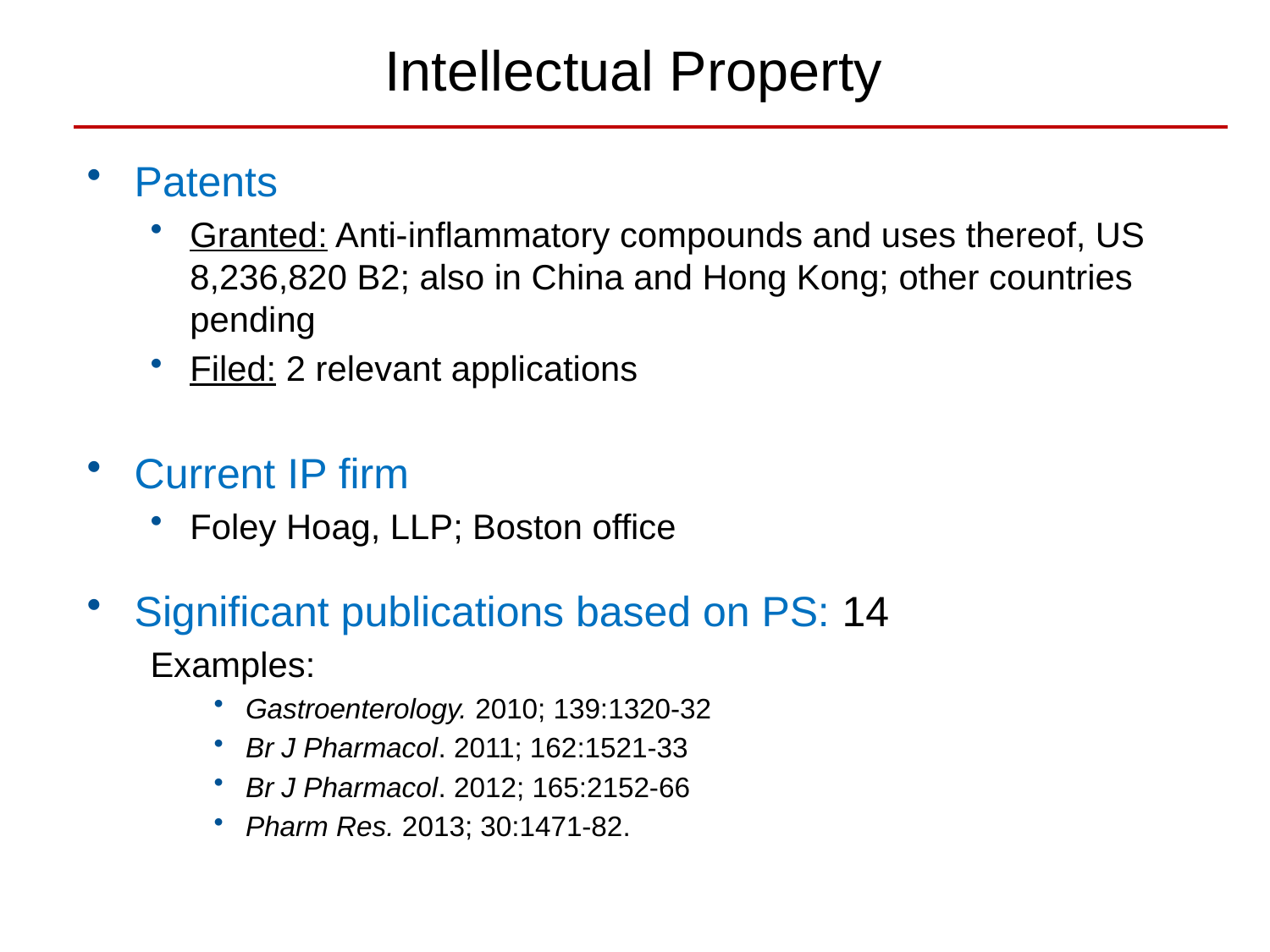

# Intellectual Property
Patents
Granted: Anti-inflammatory compounds and uses thereof, US 8,236,820 B2; also in China and Hong Kong; other countries pending
Filed: 2 relevant applications

Current IP firm
Foley Hoag, LLP; Boston office

Significant publications based on PS: 14
Examples:
Gastroenterology. 2010; 139:1320-32
Br J Pharmacol. 2011; 162:1521-33
Br J Pharmacol. 2012; 165:2152-66
Pharm Res. 2013; 30:1471-82.